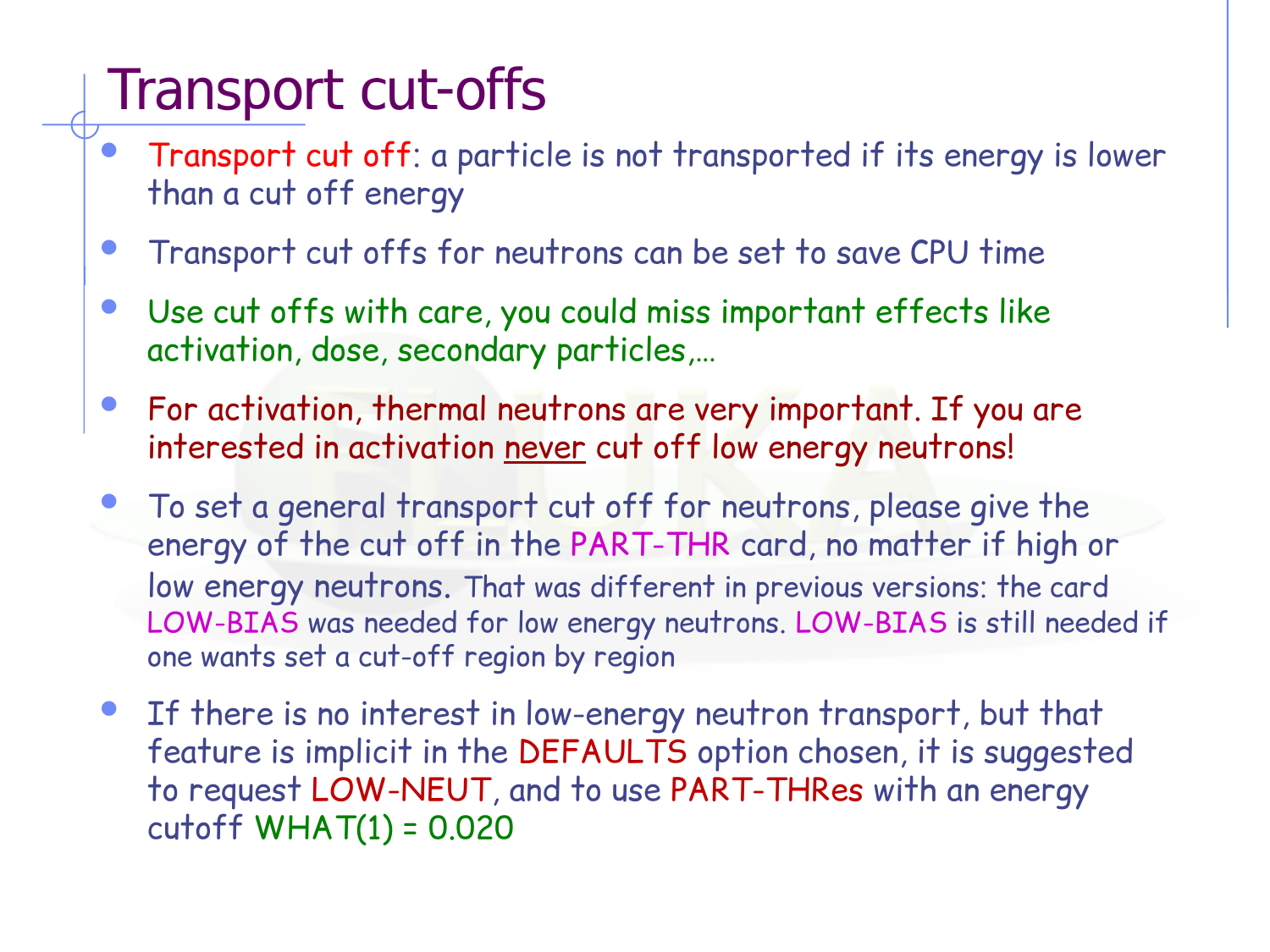

# Transport cut-offs
Transport cut off: a particle is not transported if its energy is lower than a cut off energy
Transport cut offs for neutrons can be set to save CPU time
Use cut offs with care, you could miss important effects like activation, dose, secondary particles,…
For activation, thermal neutrons are very important. If you are interested in activation never cut off low energy neutrons!
To set a general transport cut off for neutrons, please give the energy of the cut off in the PART-THR card, no matter if high or low energy neutrons. That was different in previous versions: the card LOW-BIAS was needed for low energy neutrons. LOW-BIAS is still needed if one wants set a cut-off region by region
If there is no interest in low-energy neutron transport, but that feature is implicit in the DEFAULTS option chosen, it is suggested to request LOW-NEUT, and to use PART-THRes with an energy cutoff WHAT(1) = 0.020